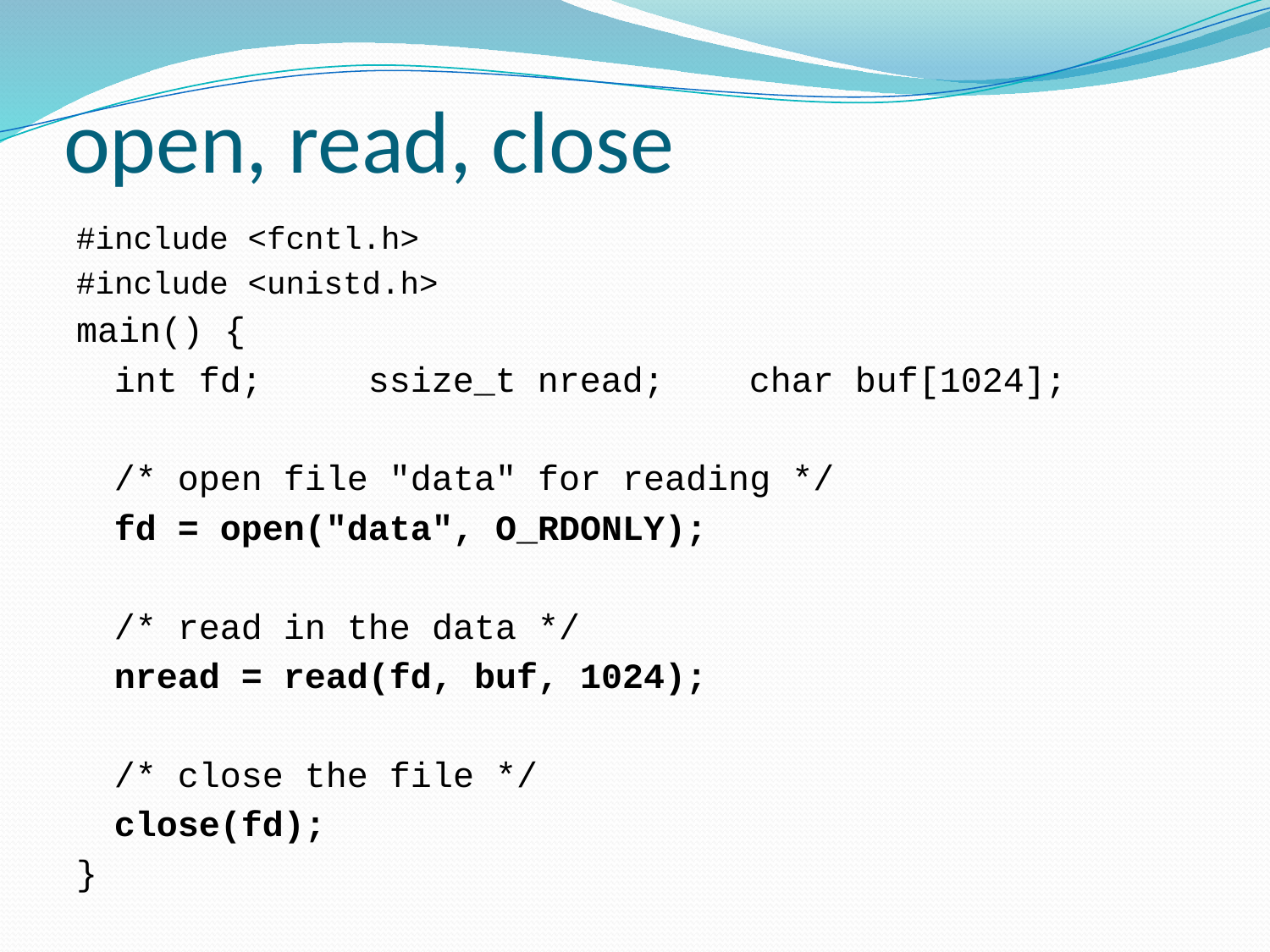

# open, read, close
#include <fcntl.h>
#include <unistd.h>
main() {
	int fd; 	ssize_t nread; 	char buf[1024];

	/* open file "data" for reading */
	fd = open("data", O_RDONLY);

	/* read in the data */
	nread = read(fd, buf, 1024);

	/* close the file */
	close(fd);
}